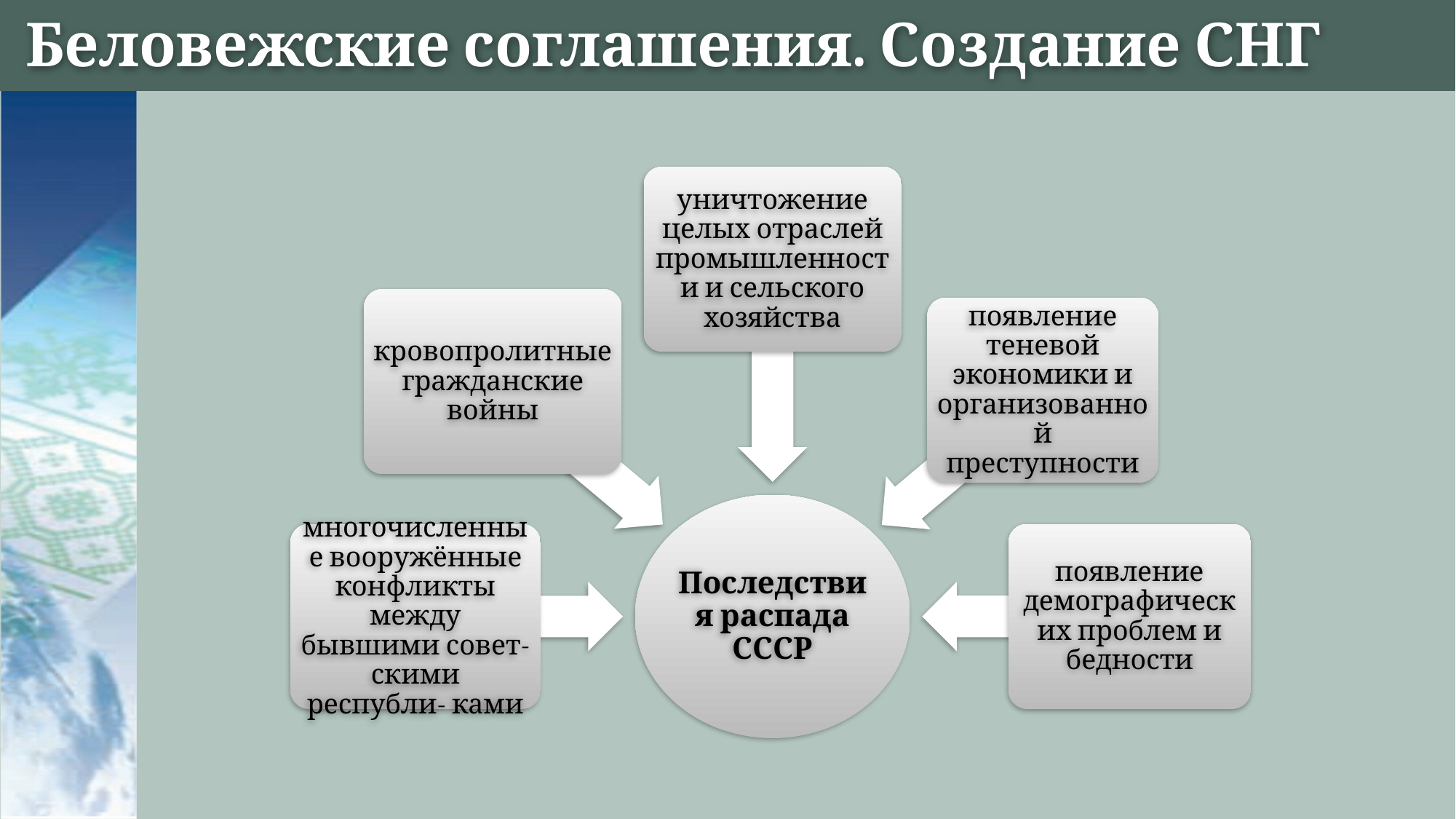

# Беловежские соглашения. Создание СНГ

уничтожение целых отраслей промышленности и сельского хозяйства

кровопролитные гражданские войны

появление теневой экономики и организованной преступности

многочисленные вооружённые конфликты между бывшими совет- скими республи- ками
появление демографических проблем и бедности
Последствия распада СССР